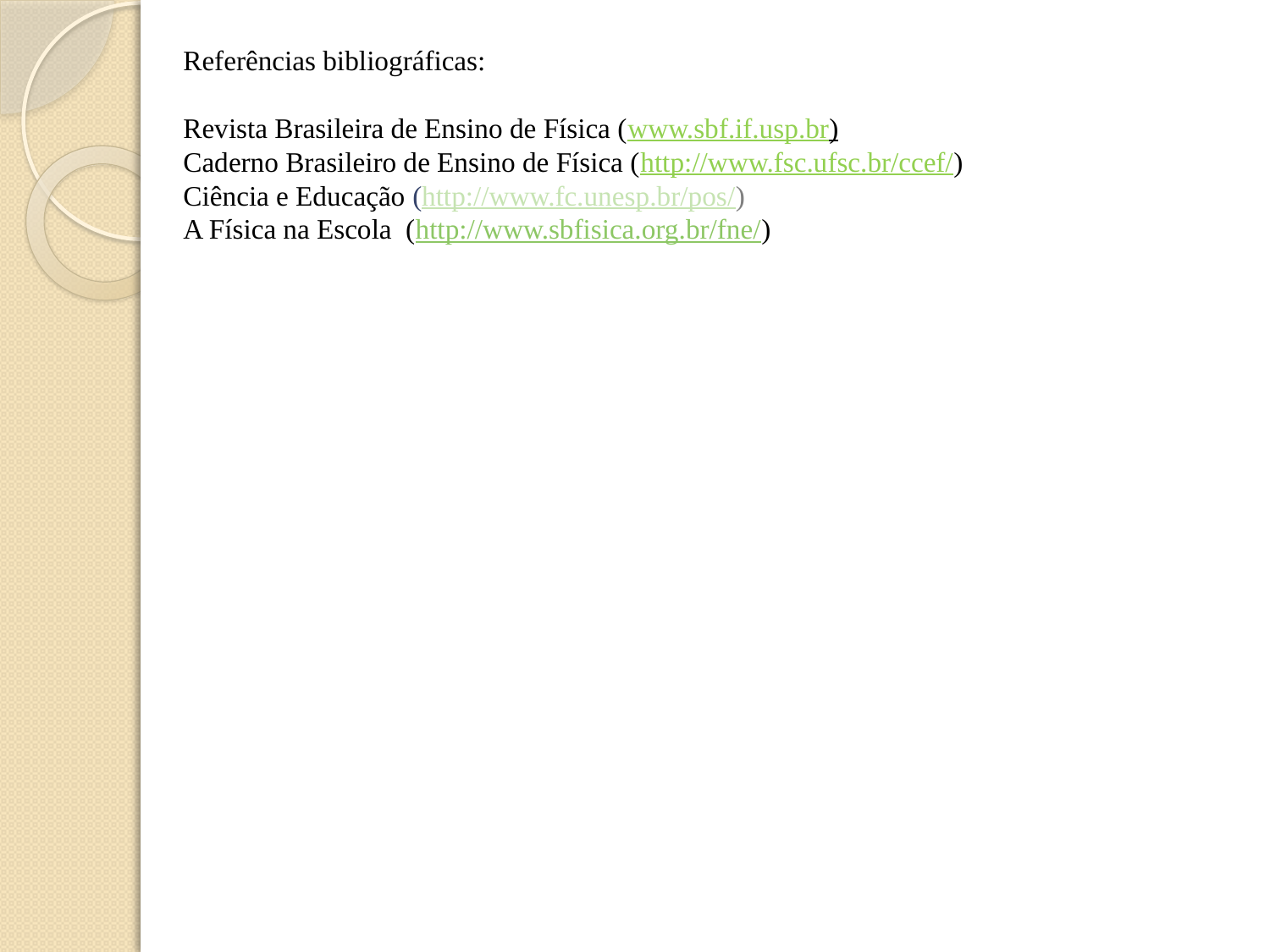

Referências bibliográficas:

Revista Brasileira de Ensino de Física (www.sbf.if.usp.br)
Caderno Brasileiro de Ensino de Física (http://www.fsc.ufsc.br/ccef/)
Ciência e Educação (http://www.fc.unesp.br/pos/)
A Física na Escola  (http://www.sbfisica.org.br/fne/)